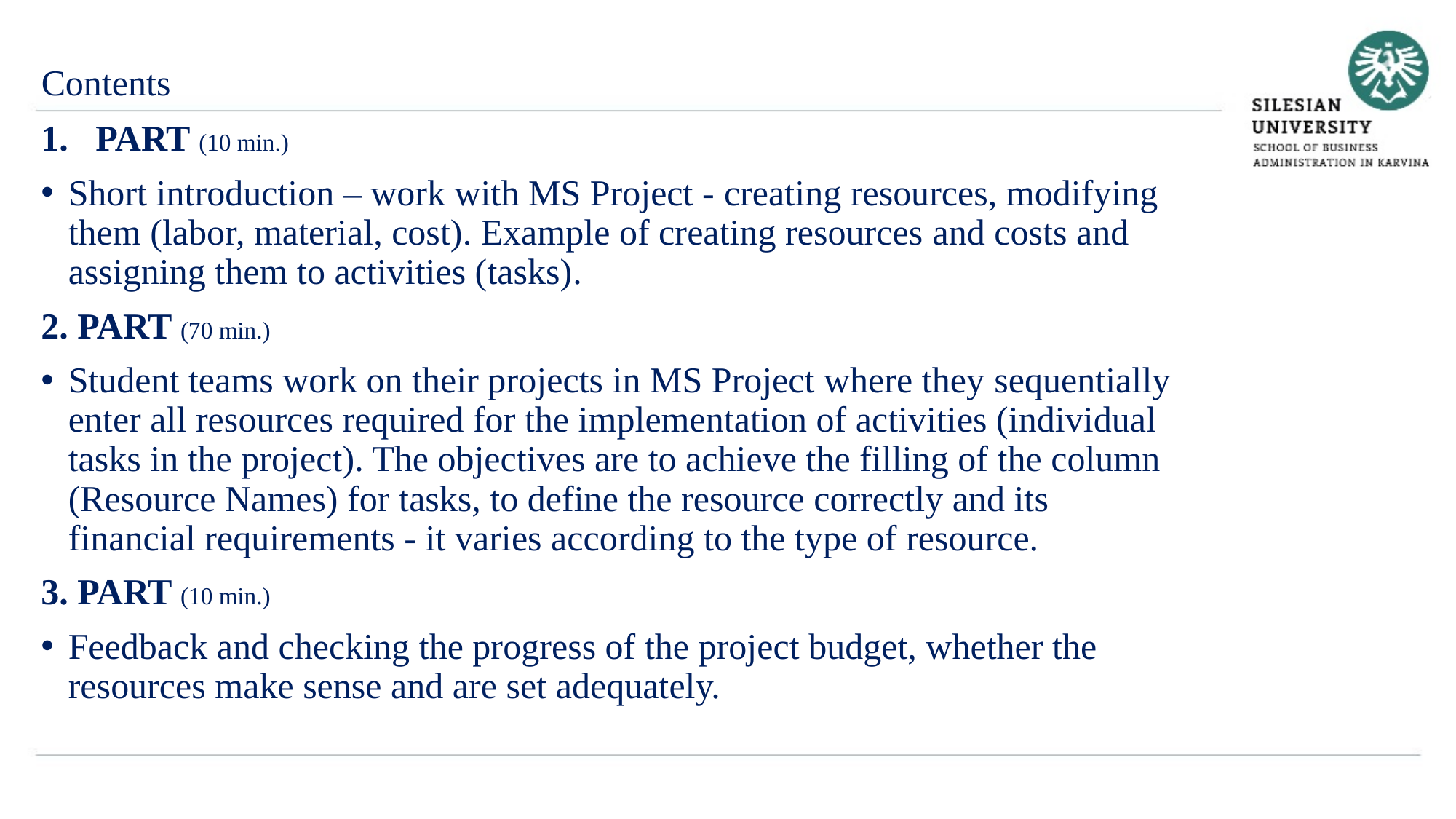

Contents
PART (10 min.)
Short introduction – work with MS Project - creating resources, modifying them (labor, material, cost). Example of creating resources and costs and assigning them to activities (tasks).
2. PART (70 min.)
Student teams work on their projects in MS Project where they sequentially enter all resources required for the implementation of activities (individual tasks in the project). The objectives are to achieve the filling of the column (Resource Names) for tasks, to define the resource correctly and its financial requirements - it varies according to the type of resource.
3. PART (10 min.)
Feedback and checking the progress of the project budget, whether the resources make sense and are set adequately.